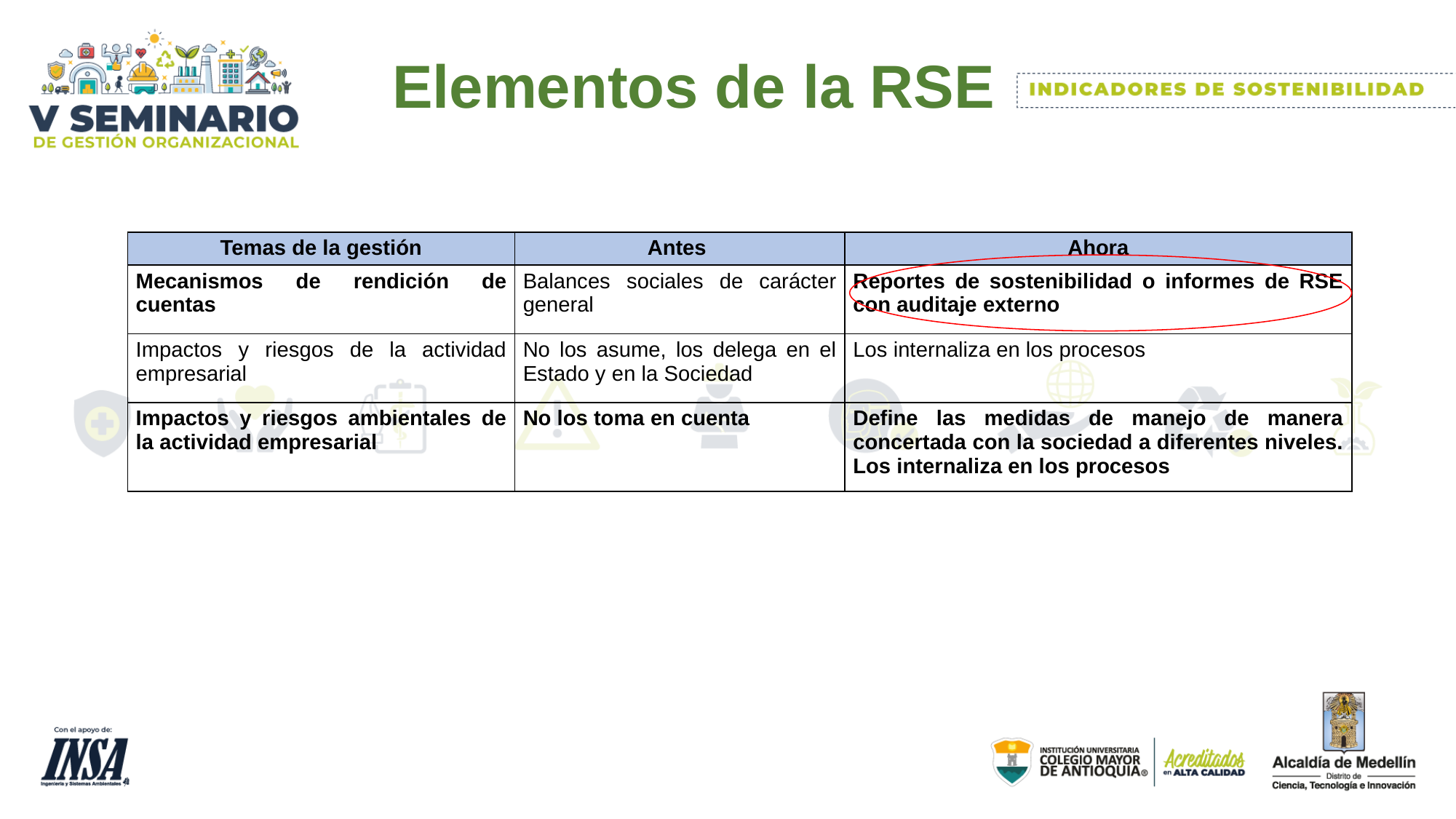

Elementos de la RSE
| Temas de la gestión | Antes | Ahora |
| --- | --- | --- |
| Mecanismos de rendición de cuentas | Balances sociales de carácter general | Reportes de sostenibilidad o informes de RSE con auditaje externo |
| Impactos y riesgos de la actividad empresarial | No los asume, los delega en el Estado y en la Sociedad | Los internaliza en los procesos |
| Impactos y riesgos ambientales de la actividad empresarial | No los toma en cuenta | Define las medidas de manejo de manera concertada con la sociedad a diferentes niveles. Los internaliza en los procesos |